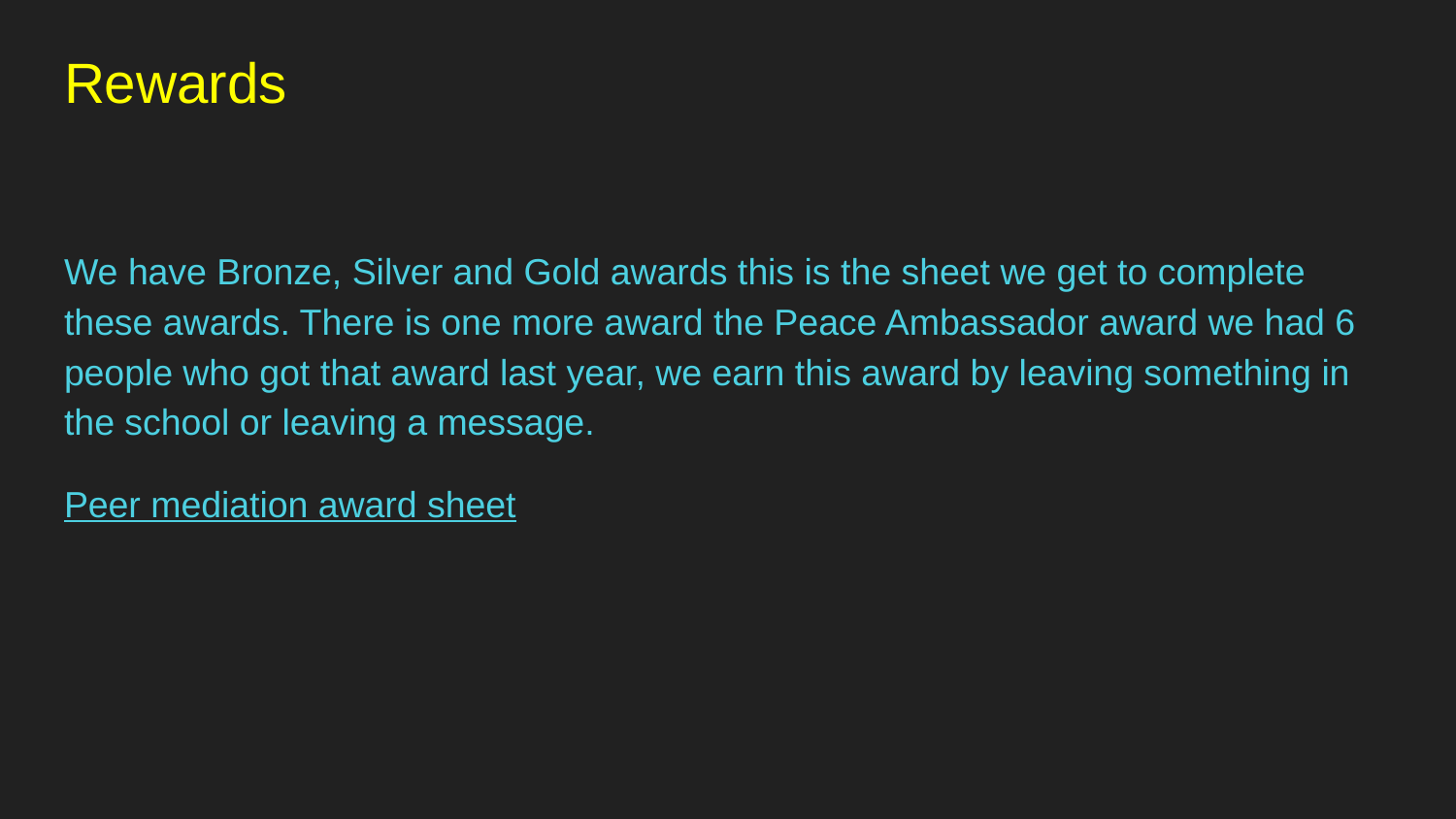

# Rewards
We have Bronze, Silver and Gold awards this is the sheet we get to complete these awards. There is one more award the Peace Ambassador award we had 6 people who got that award last year, we earn this award by leaving something in the school or leaving a message.
Peer mediation award sheet